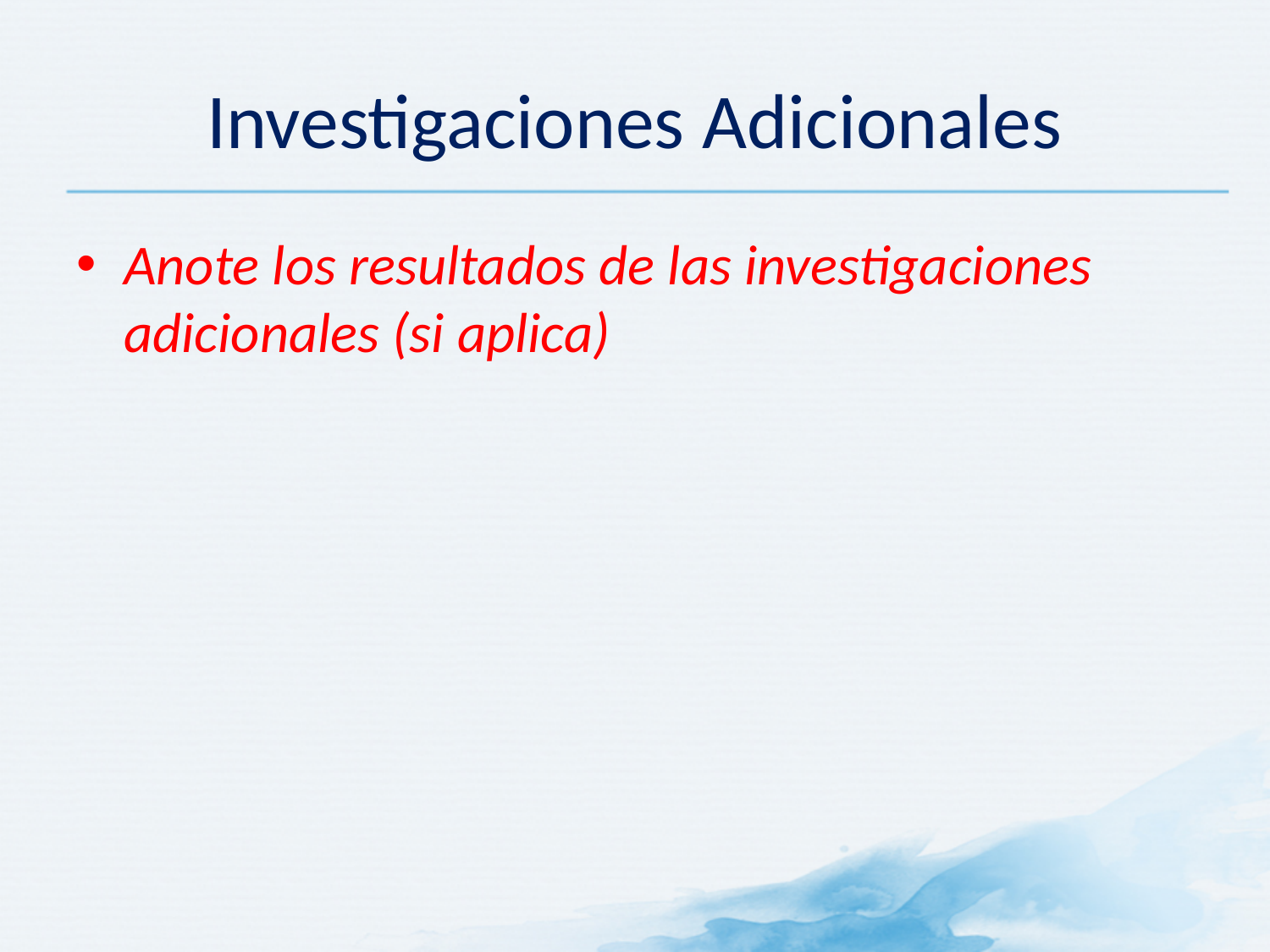

# Investigaciones Adicionales
Anote los resultados de las investigaciones adicionales (si aplica)